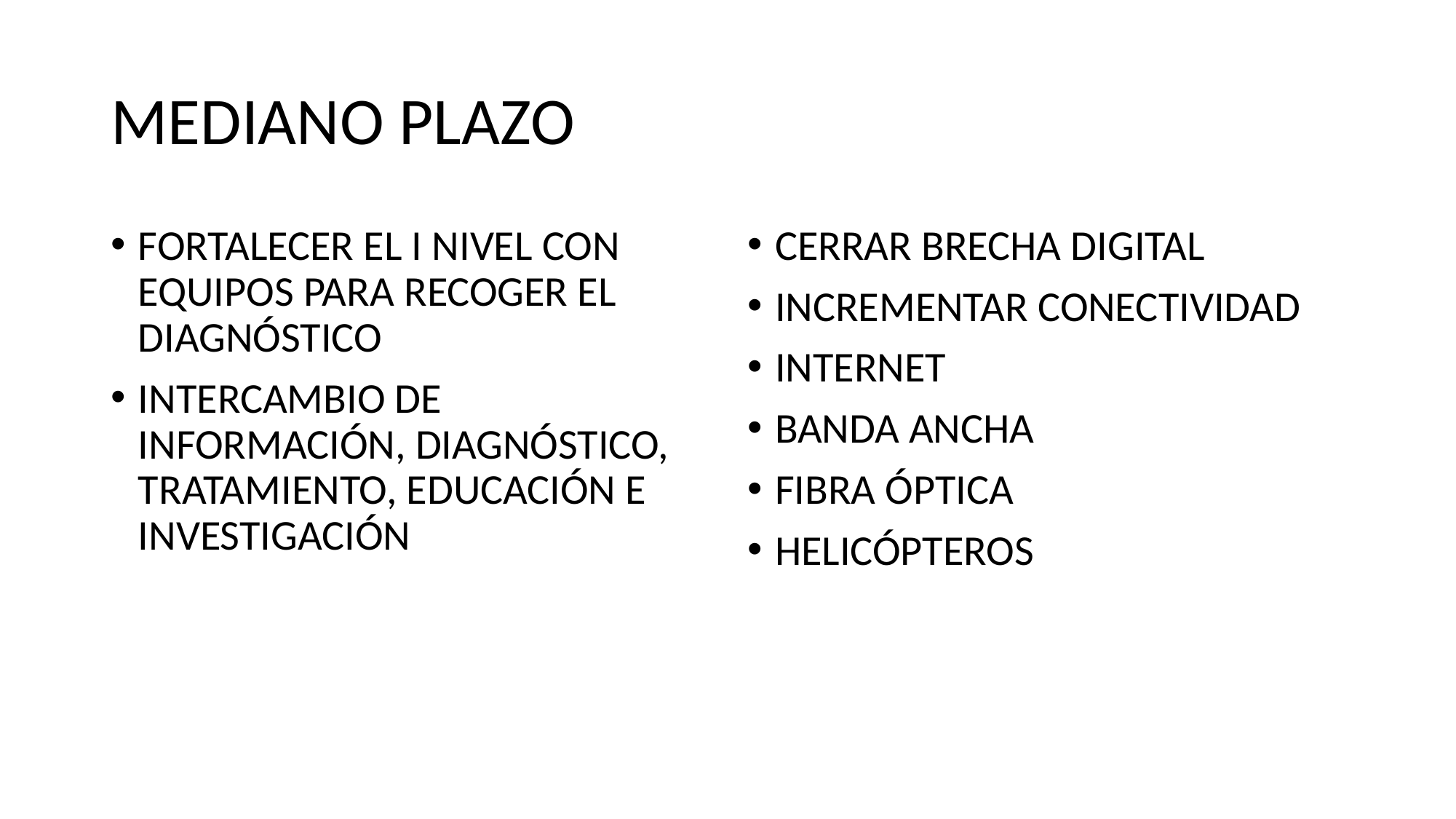

# MEDIANO PLAZO
FORTALECER EL I NIVEL CON EQUIPOS PARA RECOGER EL DIAGNÓSTICO
INTERCAMBIO DE INFORMACIÓN, DIAGNÓSTICO, TRATAMIENTO, EDUCACIÓN E INVESTIGACIÓN

CERRAR BRECHA DIGITAL
INCREMENTAR CONECTIVIDAD
INTERNET
BANDA ANCHA
FIBRA ÓPTICA
HELICÓPTEROS